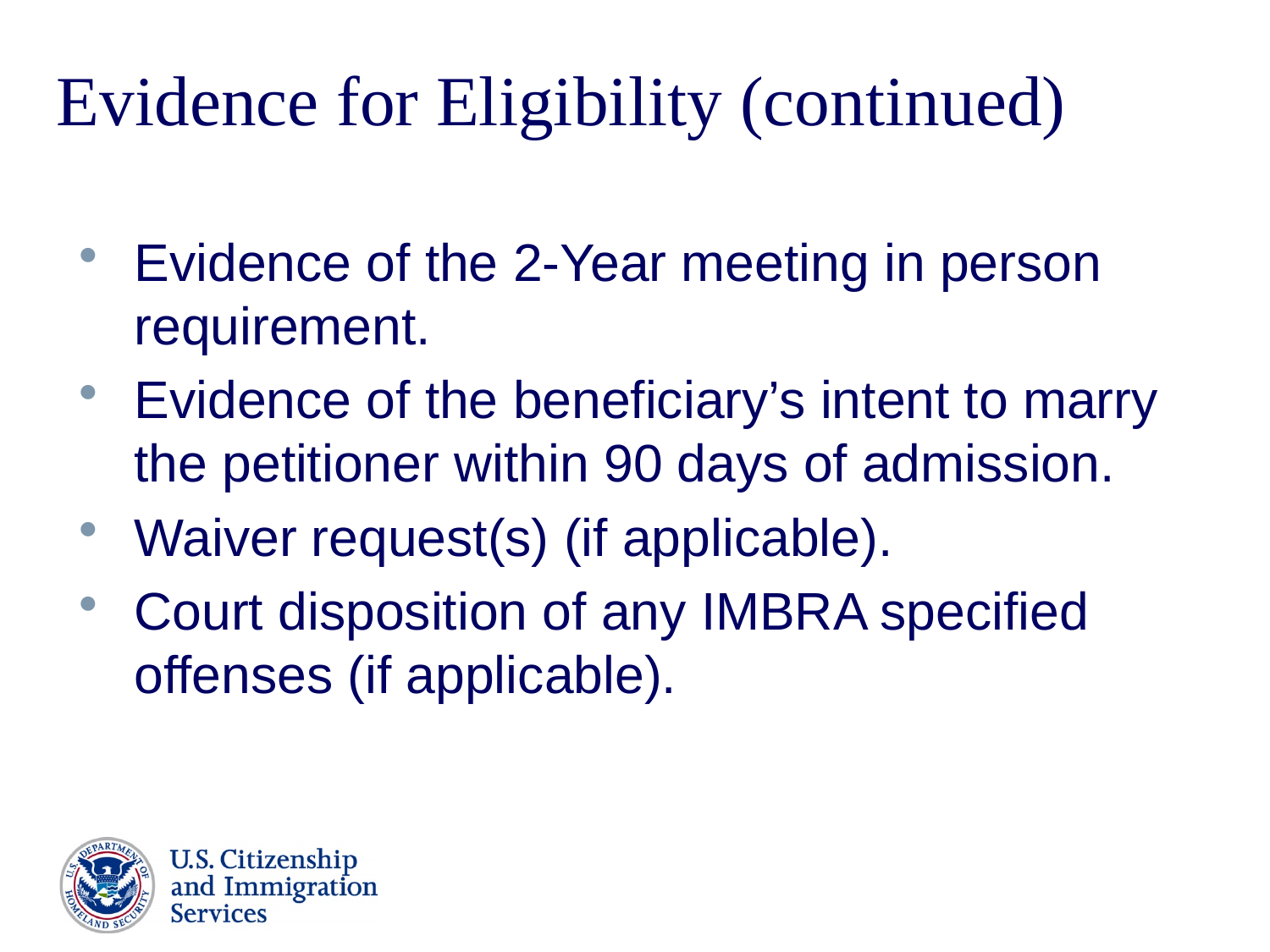

# Evidence for Eligibility (continued)
Evidence of the 2-Year meeting in person requirement.
Evidence of the beneficiary’s intent to marry the petitioner within 90 days of admission.
Waiver request(s) (if applicable).
Court disposition of any IMBRA specified offenses (if applicable).

37